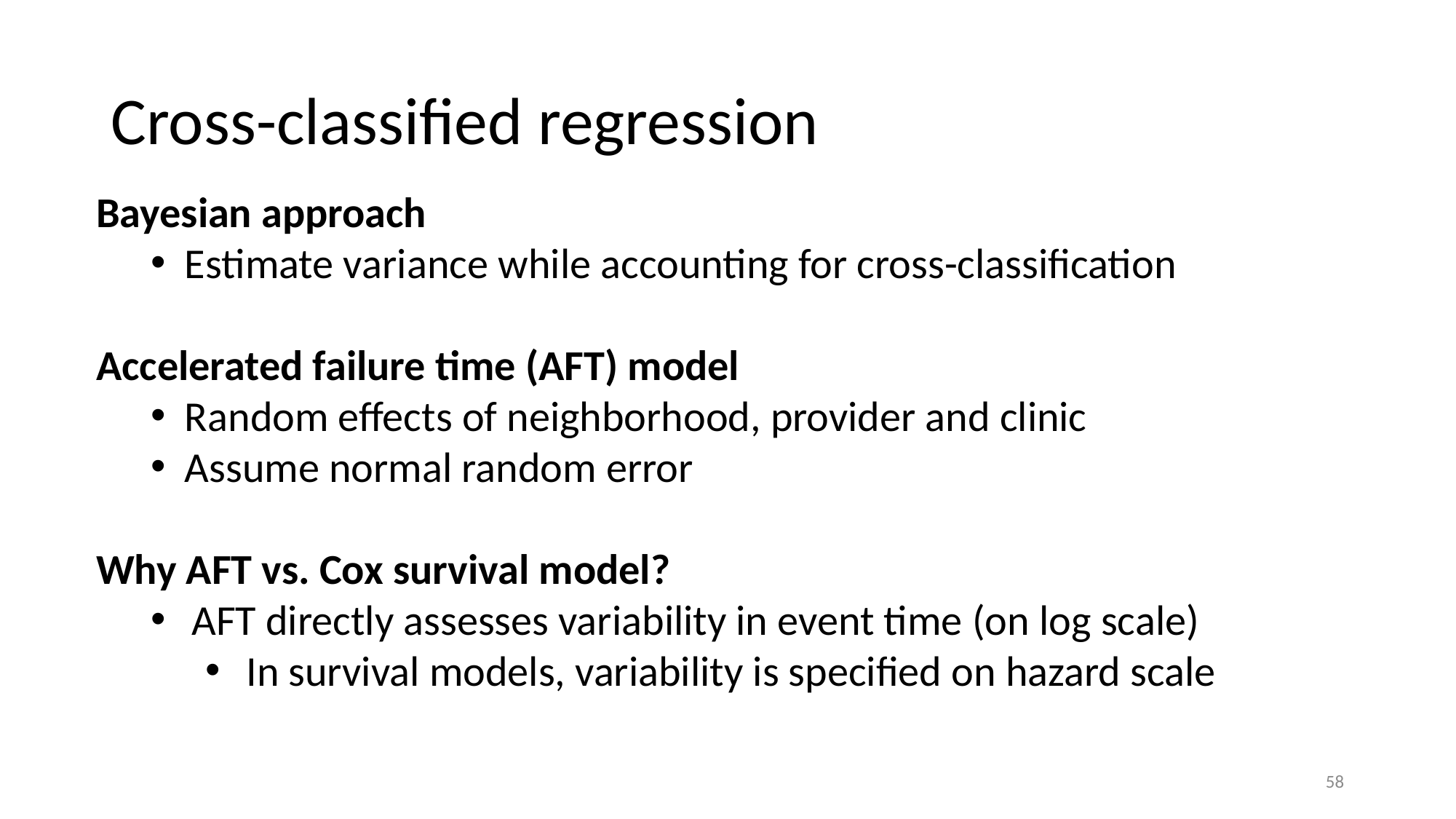

# Cross-classified regression
Bayesian approach
Estimate variance while accounting for cross-classification

Accelerated failure time (AFT) model
Random effects of neighborhood, provider and clinic
Assume normal random error

Why AFT vs. Cox survival model?
AFT directly assesses variability in event time (on log scale)
In survival models, variability is specified on hazard scale

58